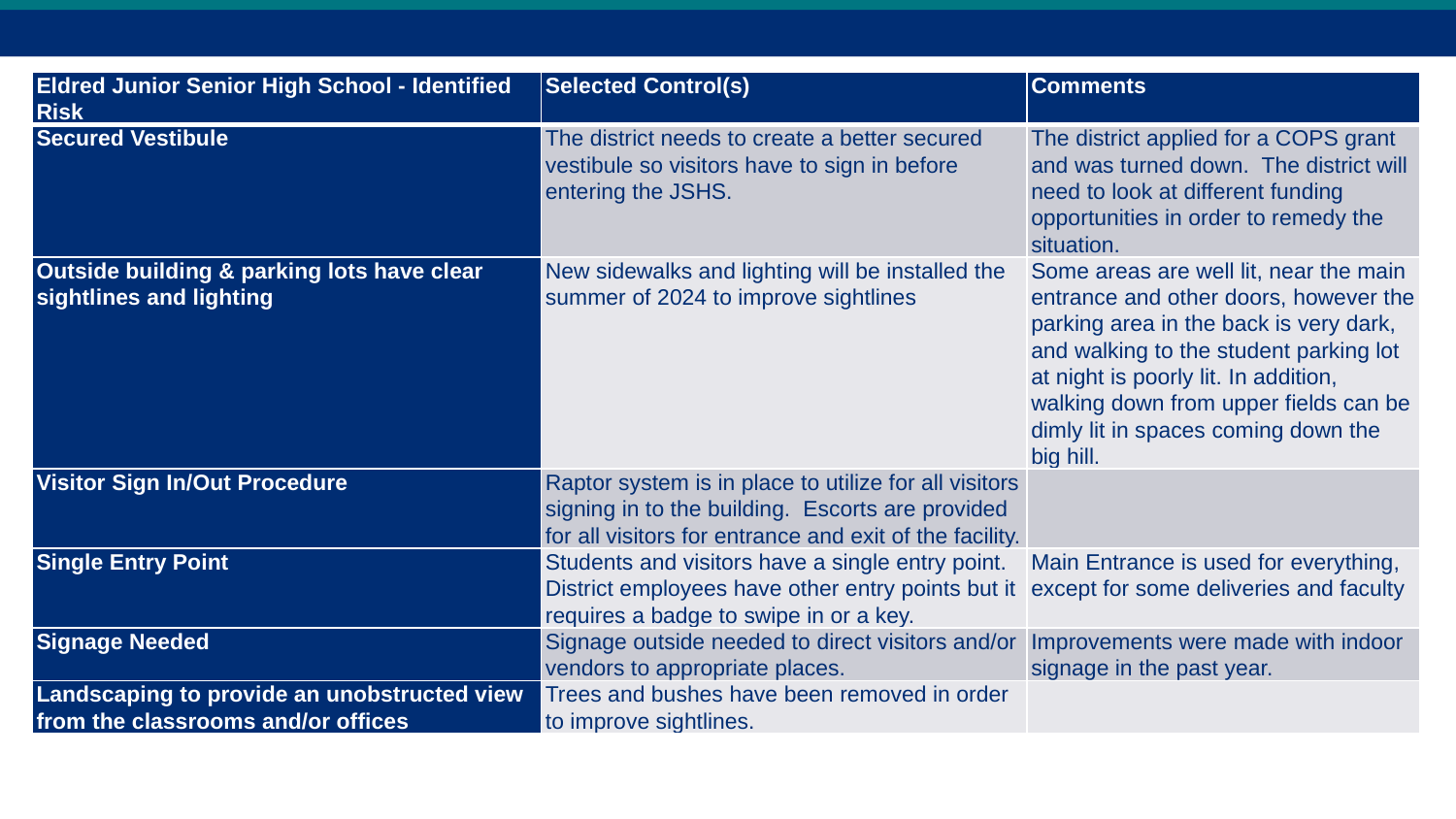

| Eldred Junior Senior High School - Identified Risk | Selected Control(s) | Comments |
| --- | --- | --- |
| Secured Vestibule | The district needs to create a better secured vestibule so visitors have to sign in before entering the JSHS. | The district applied for a COPS grant and was turned down. The district will need to look at different funding opportunities in order to remedy the situation. |
| Outside building & parking lots have clear sightlines and lighting | New sidewalks and lighting will be installed the summer of 2024 to improve sightlines | Some areas are well lit, near the main entrance and other doors, however the parking area in the back is very dark, and walking to the student parking lot at night is poorly lit. In addition, walking down from upper fields can be dimly lit in spaces coming down the big hill. |
| Visitor Sign In/Out Procedure | Raptor system is in place to utilize for all visitors signing in to the building. Escorts are provided for all visitors for entrance and exit of the facility. |  |
| Single Entry Point | Students and visitors have a single entry point. District employees have other entry points but it requires a badge to swipe in or a key. | Main Entrance is used for everything, except for some deliveries and faculty |
| Signage Needed | Signage outside needed to direct visitors and/or vendors to appropriate places. | Improvements were made with indoor signage in the past year. |
| Landscaping to provide an unobstructed view from the classrooms and/or offices | Trees and bushes have been removed in order to improve sightlines. |  |